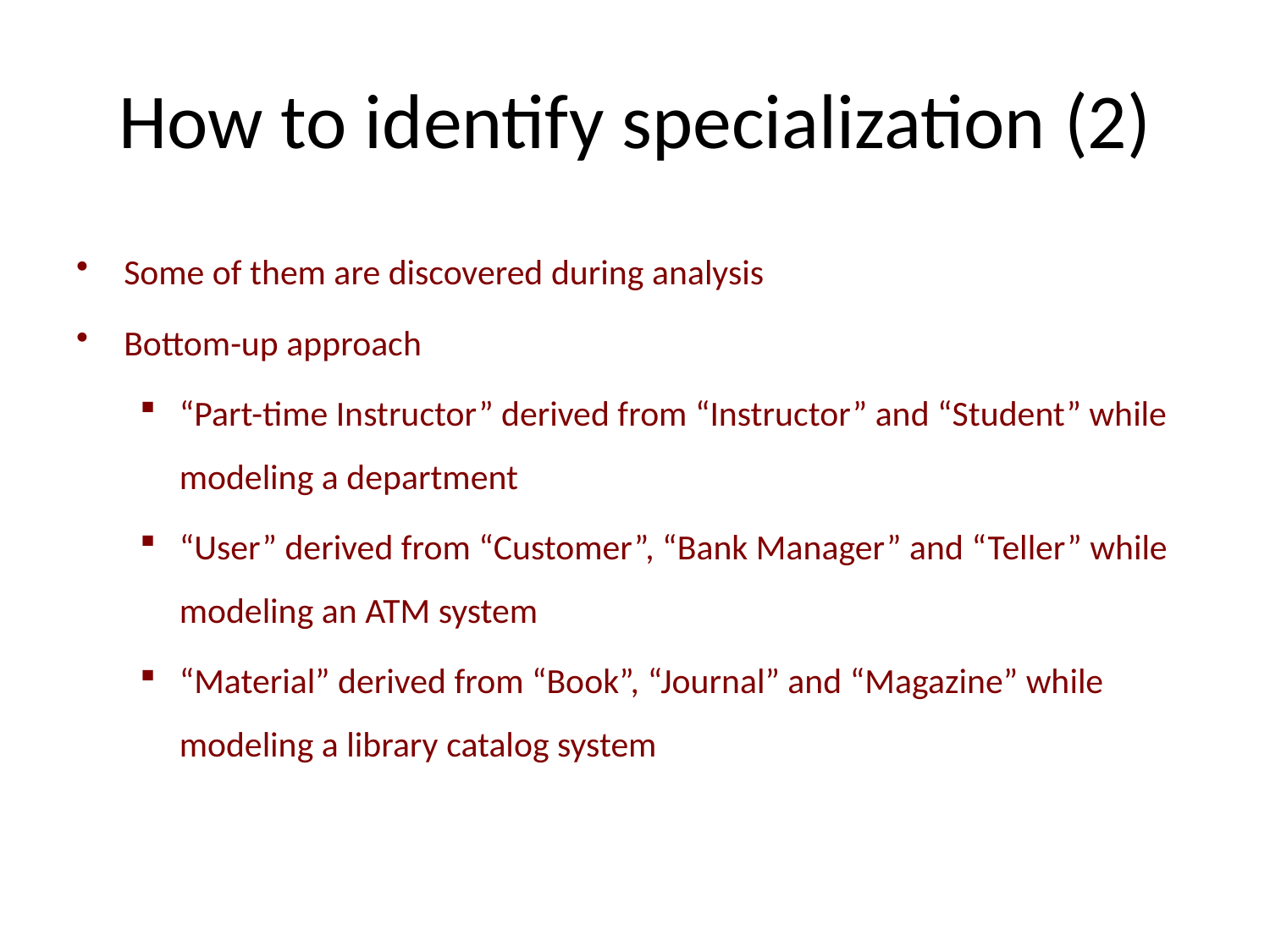

# How to identify specialization (2)
Some of them are discovered during analysis
Bottom-up approach
“Part-time Instructor” derived from “Instructor” and “Student” while modeling a department
“User” derived from “Customer”, “Bank Manager” and “Teller” while modeling an ATM system
“Material” derived from “Book”, “Journal” and “Magazine” while modeling a library catalog system
IL/Best Practice Prg
ITTA-7
100